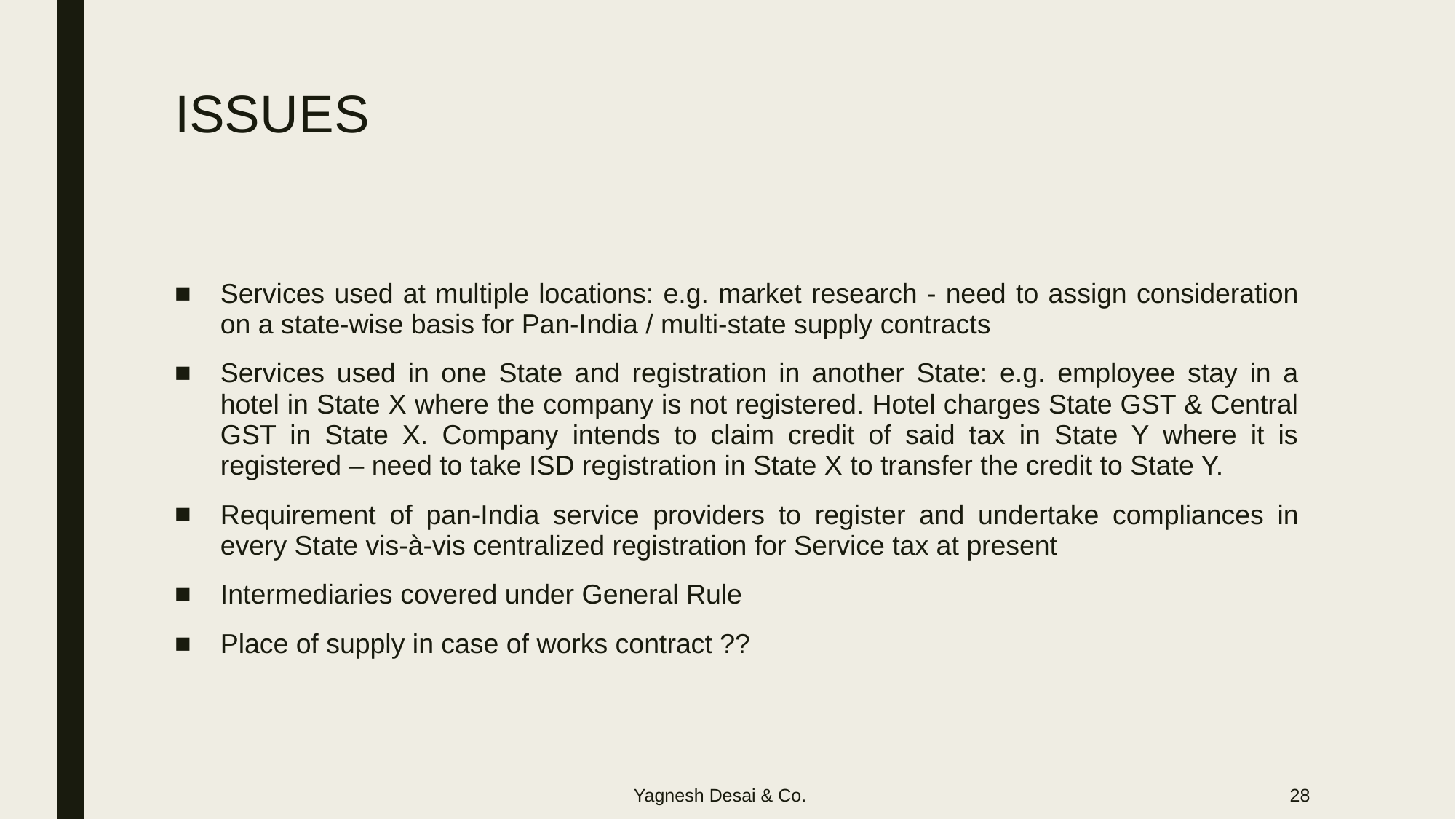

# ISSUES
Services used at multiple locations: e.g. market research - need to assign consideration on a state-wise basis for Pan-India / multi-state supply contracts
Services used in one State and registration in another State: e.g. employee stay in a hotel in State X where the company is not registered. Hotel charges State GST & Central GST in State X. Company intends to claim credit of said tax in State Y where it is registered – need to take ISD registration in State X to transfer the credit to State Y.
Requirement of pan-India service providers to register and undertake compliances in every State vis-à-vis centralized registration for Service tax at present
Intermediaries covered under General Rule
Place of supply in case of works contract ??

Yagnesh Desai & Co.
28